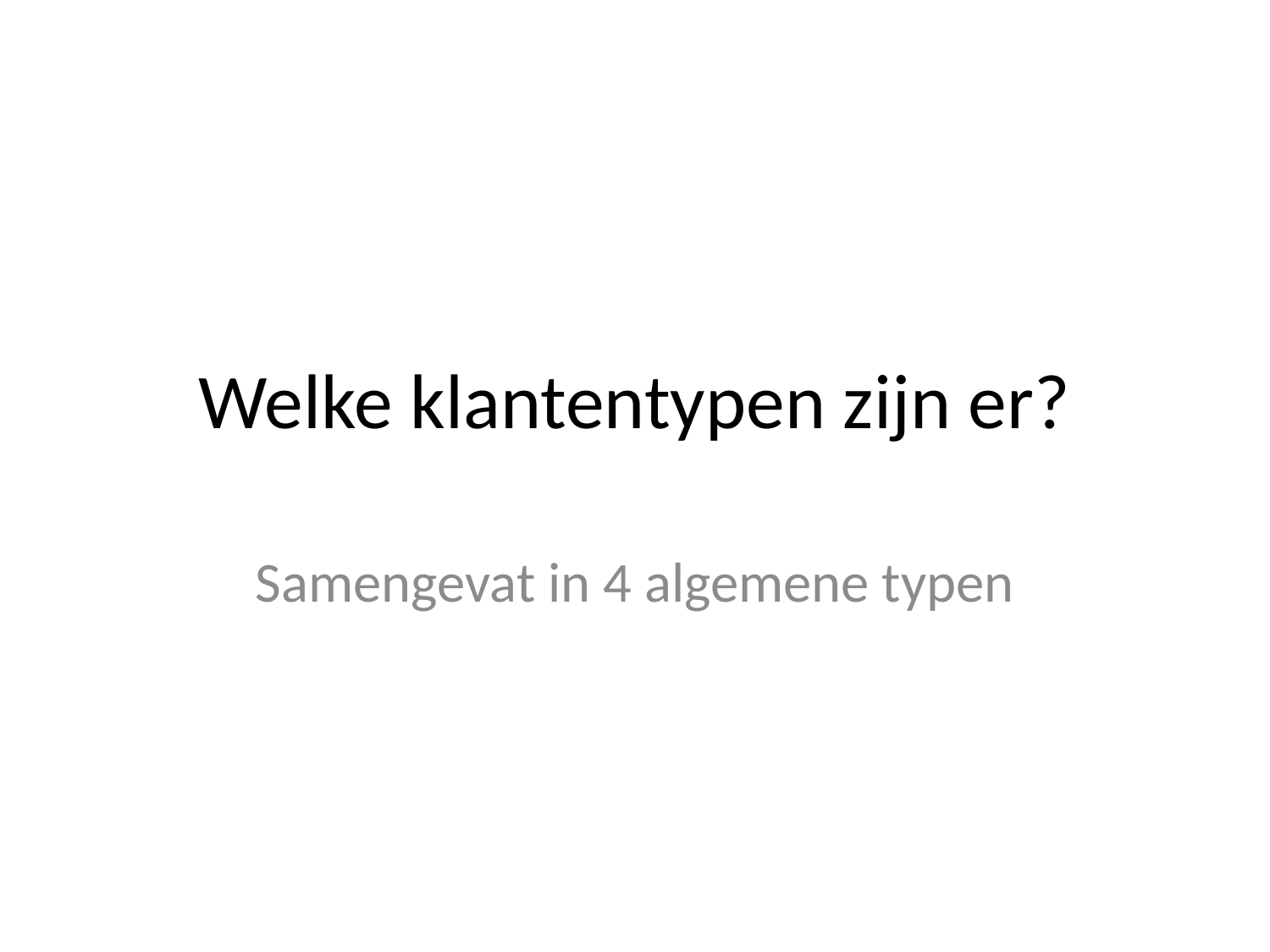

# Welke klantentypen zijn er?
Samengevat in 4 algemene typen